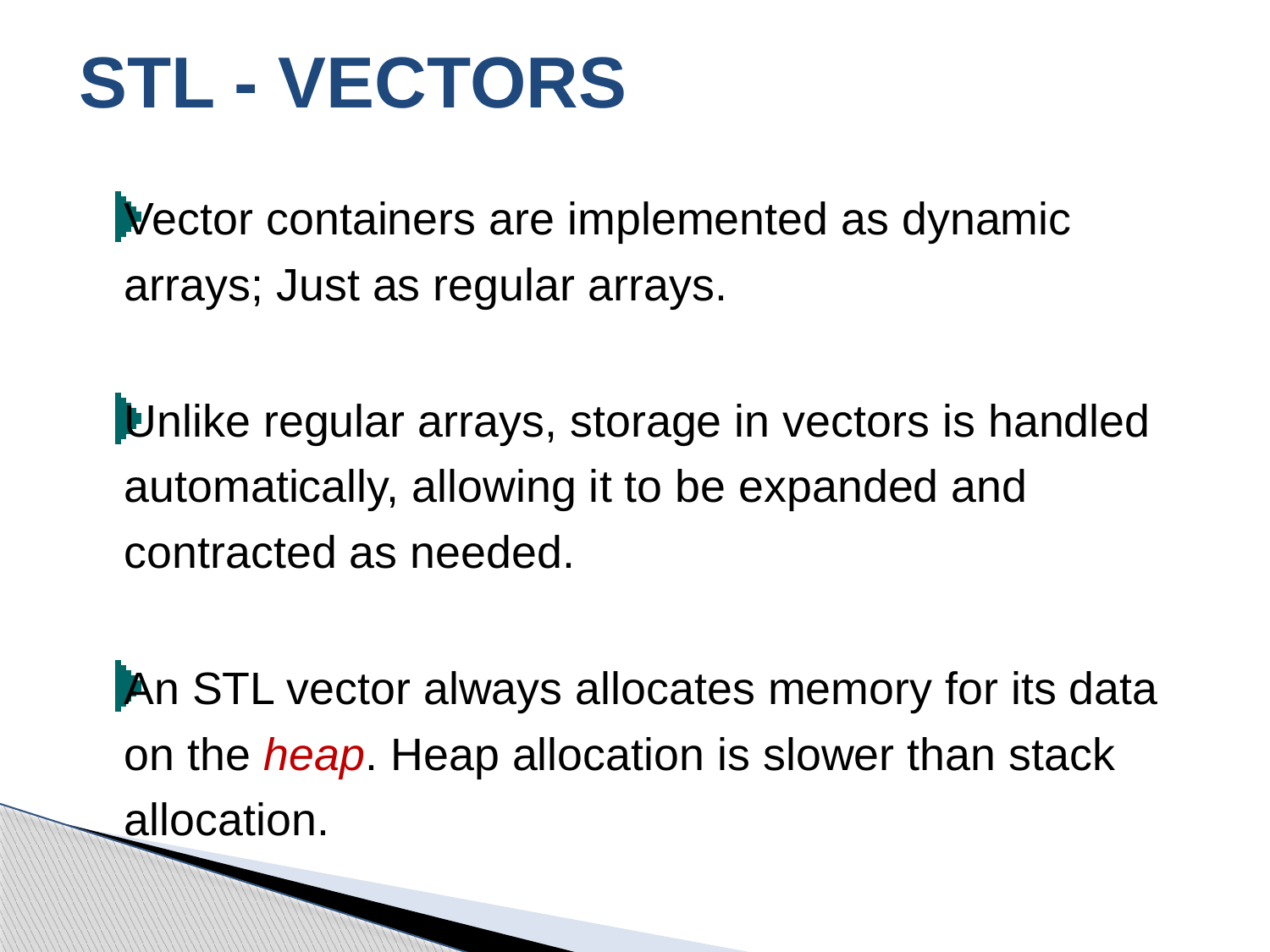

# STL - VECTORS

Vector containers are implemented as dynamic arrays; Just as regular arrays.

Unlike regular arrays, storage in vectors is handled automatically, allowing it to be expanded and contracted as needed.

An STL vector always allocates memory for its data on the heap. Heap allocation is slower than stack allocation.